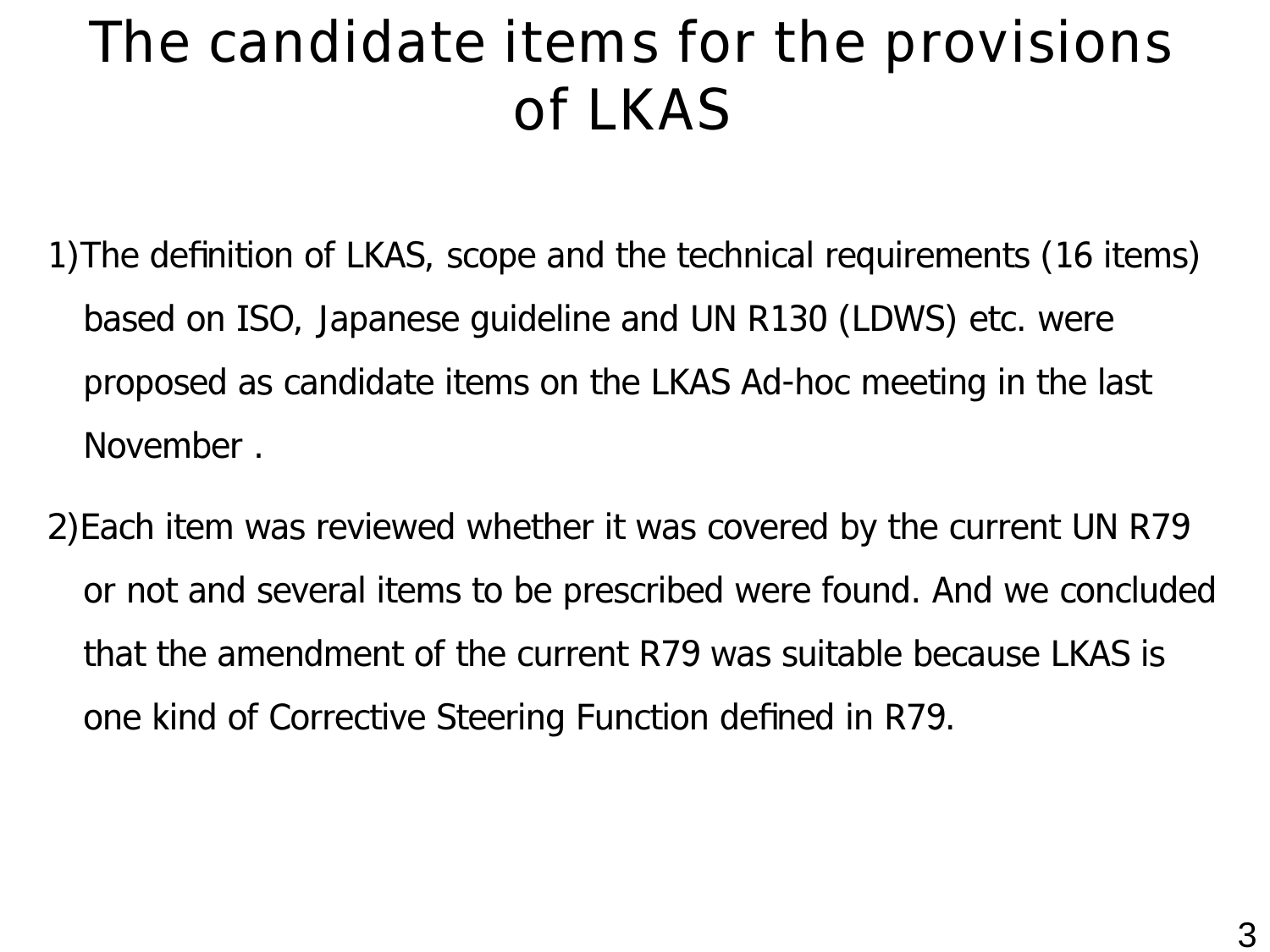

The candidate items for the provisions of LKAS
1)The definition of LKAS, scope and the technical requirements (16 items) based on ISO, Japanese guideline and UN R130 (LDWS) etc. were proposed as candidate items on the LKAS Ad-hoc meeting in the last November .
2)Each item was reviewed whether it was covered by the current UN R79 or not and several items to be prescribed were found. And we concluded that the amendment of the current R79 was suitable because LKAS is one kind of Corrective Steering Function defined in R79.
3